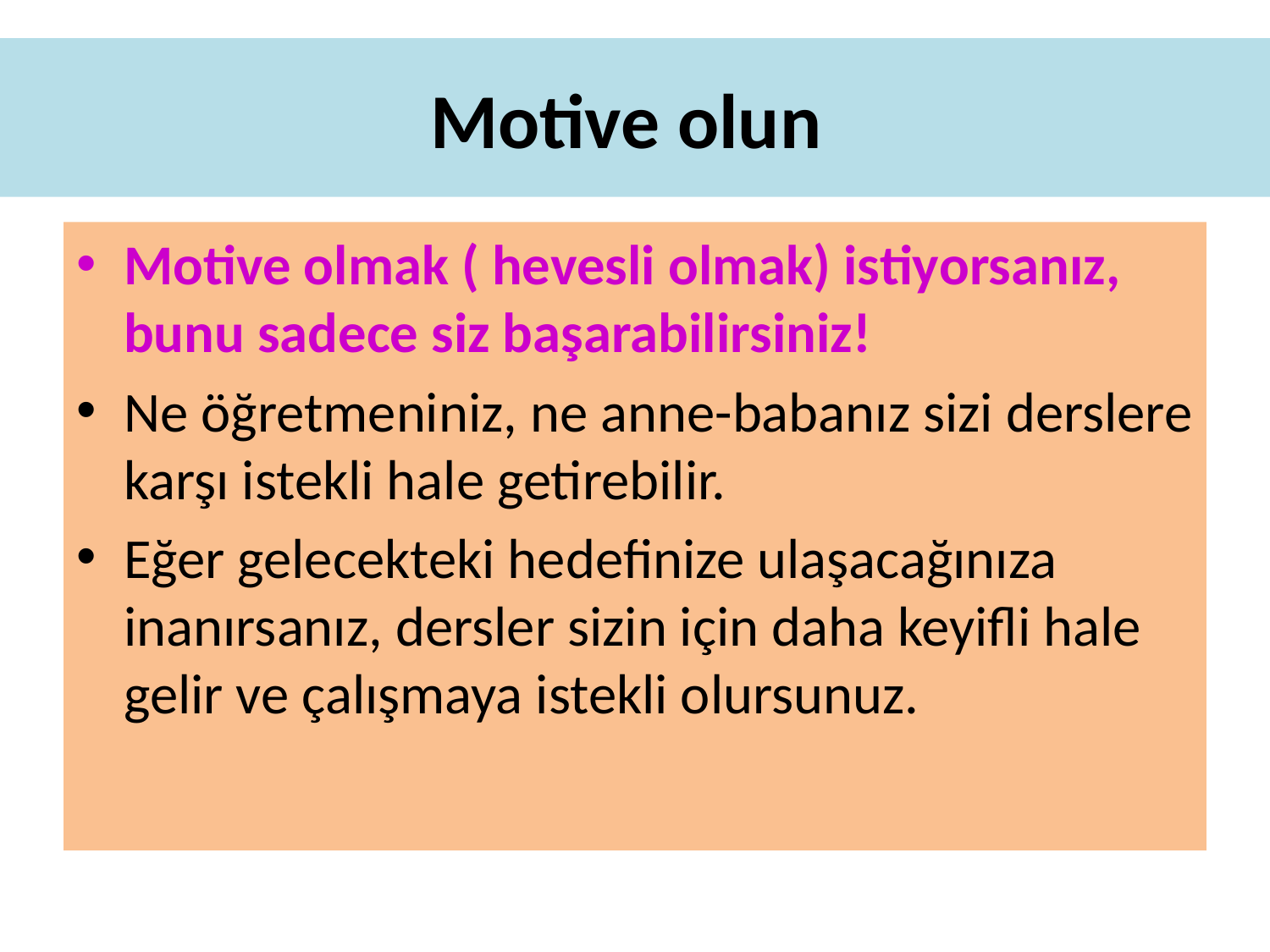

# Motive olun
Motive olmak ( hevesli olmak) istiyorsanız, bunu sadece siz başarabilirsiniz!
Ne öğretmeniniz, ne anne-babanız sizi derslere karşı istekli hale getirebilir.
Eğer gelecekteki hedefinize ulaşacağınıza inanırsanız, dersler sizin için daha keyifli hale gelir ve çalışmaya istekli olursunuz.